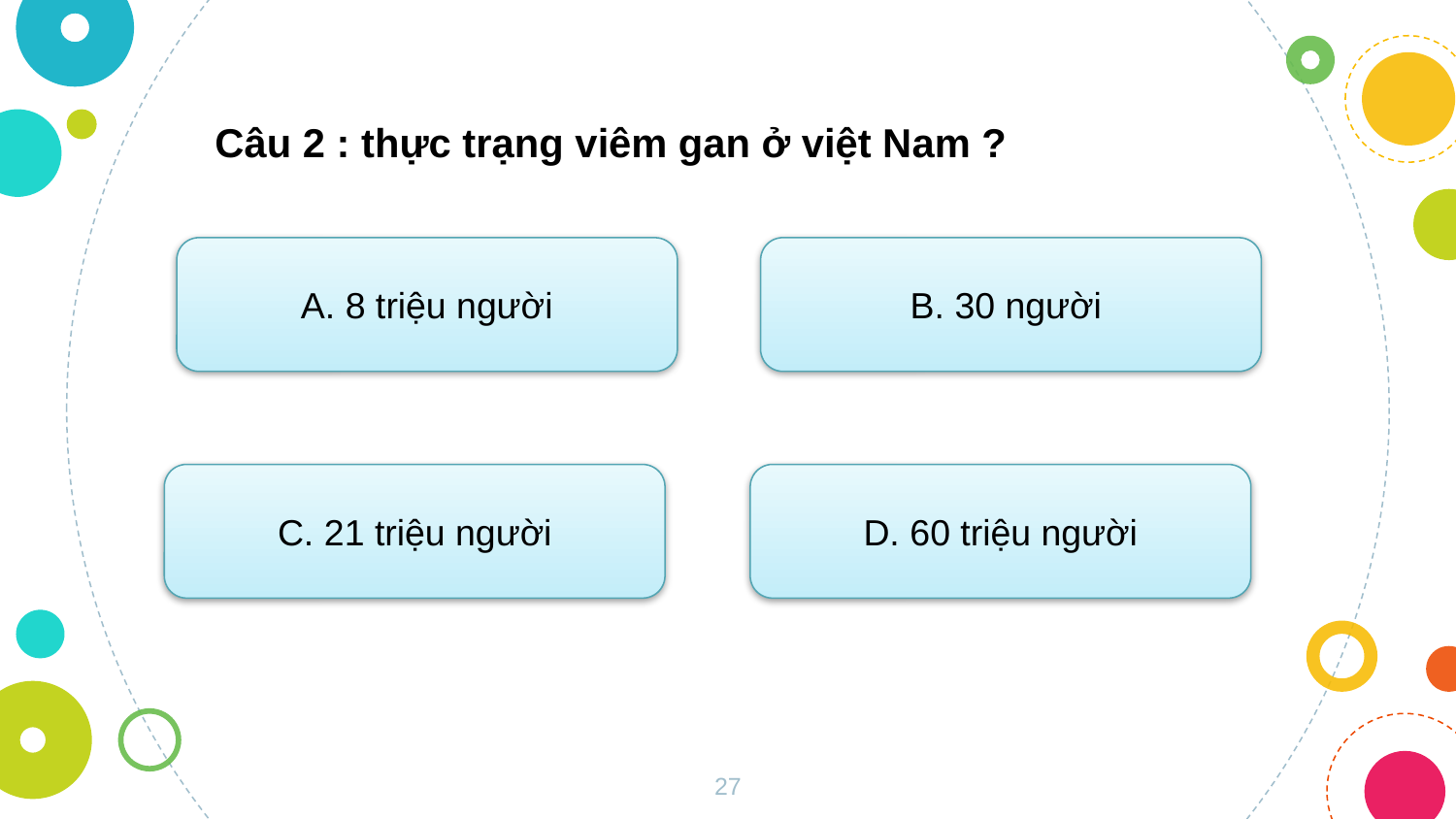

Câu 2 : thực trạng viêm gan ở việt Nam ?
A. 8 triệu người
B. 30 người
D. 60 triệu người
C. 21 triệu người
27